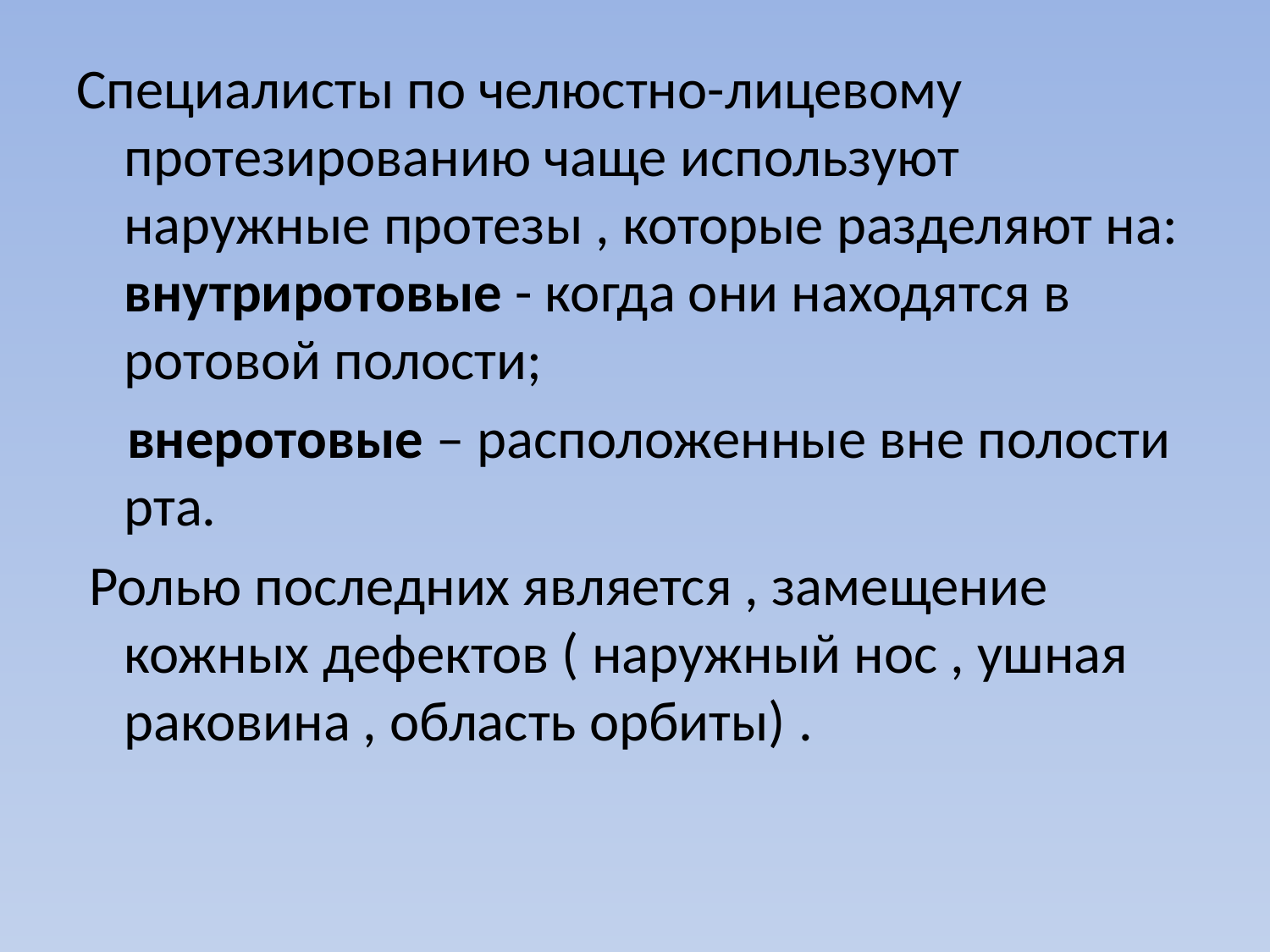

Специалисты по челюстно-лицевому протезированию чаще используют наружные протезы , которые разделяют на: внутриротовые - когда они находятся в ротовой полости;
    внеротовые – расположенные вне полости  рта.
 Ролью последних является , замещение кожных дефектов ( наружный нос , ушная раковина , область орбиты) .